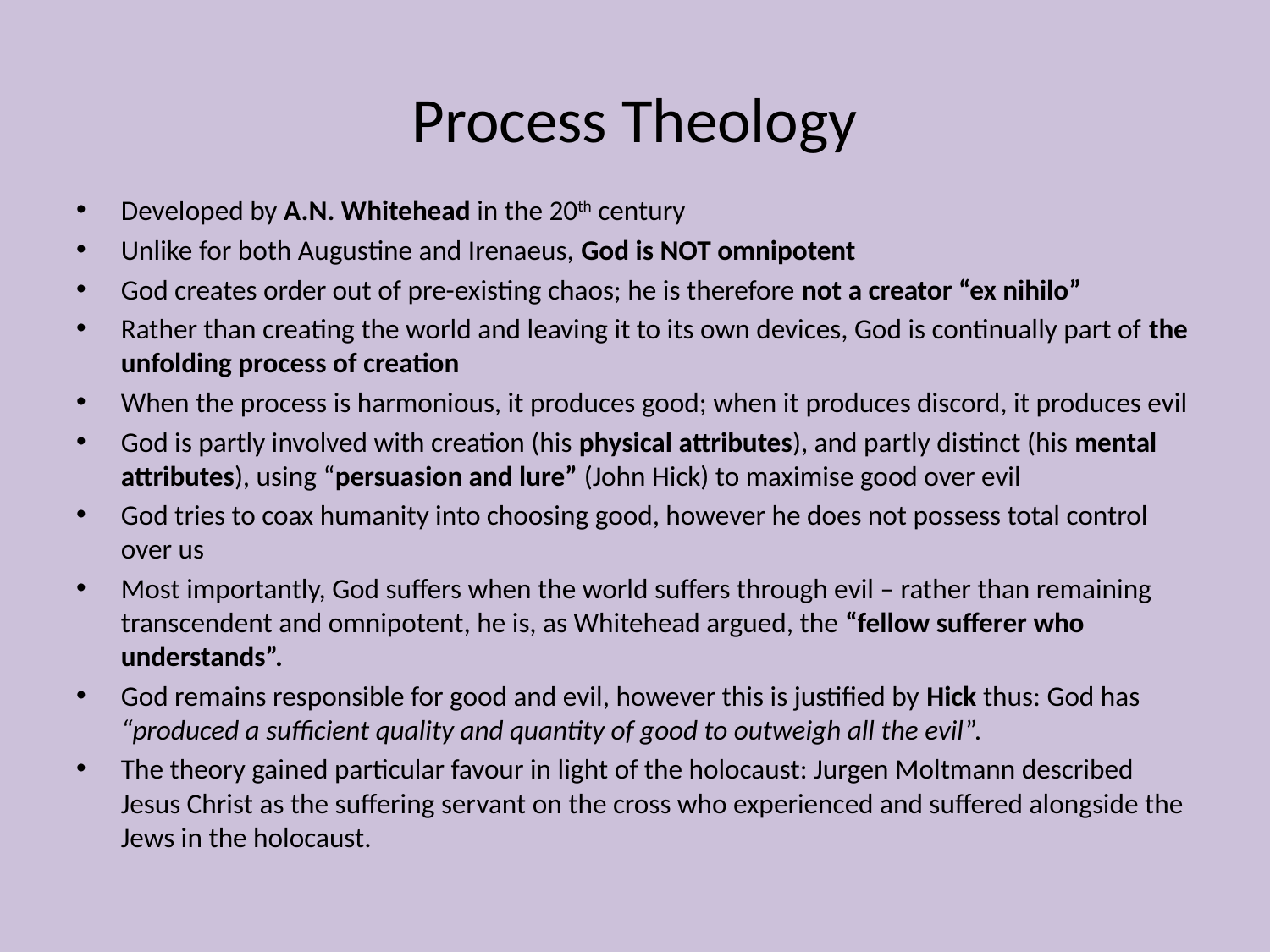

# Process Theology
Developed by A.N. Whitehead in the 20th century
Unlike for both Augustine and Irenaeus, God is NOT omnipotent
God creates order out of pre-existing chaos; he is therefore not a creator “ex nihilo”
Rather than creating the world and leaving it to its own devices, God is continually part of the unfolding process of creation
When the process is harmonious, it produces good; when it produces discord, it produces evil
God is partly involved with creation (his physical attributes), and partly distinct (his mental attributes), using “persuasion and lure” (John Hick) to maximise good over evil
God tries to coax humanity into choosing good, however he does not possess total control over us
Most importantly, God suffers when the world suffers through evil – rather than remaining transcendent and omnipotent, he is, as Whitehead argued, the “fellow sufferer who understands”.
God remains responsible for good and evil, however this is justified by Hick thus: God has “produced a sufficient quality and quantity of good to outweigh all the evil”.
The theory gained particular favour in light of the holocaust: Jurgen Moltmann described Jesus Christ as the suffering servant on the cross who experienced and suffered alongside the Jews in the holocaust.